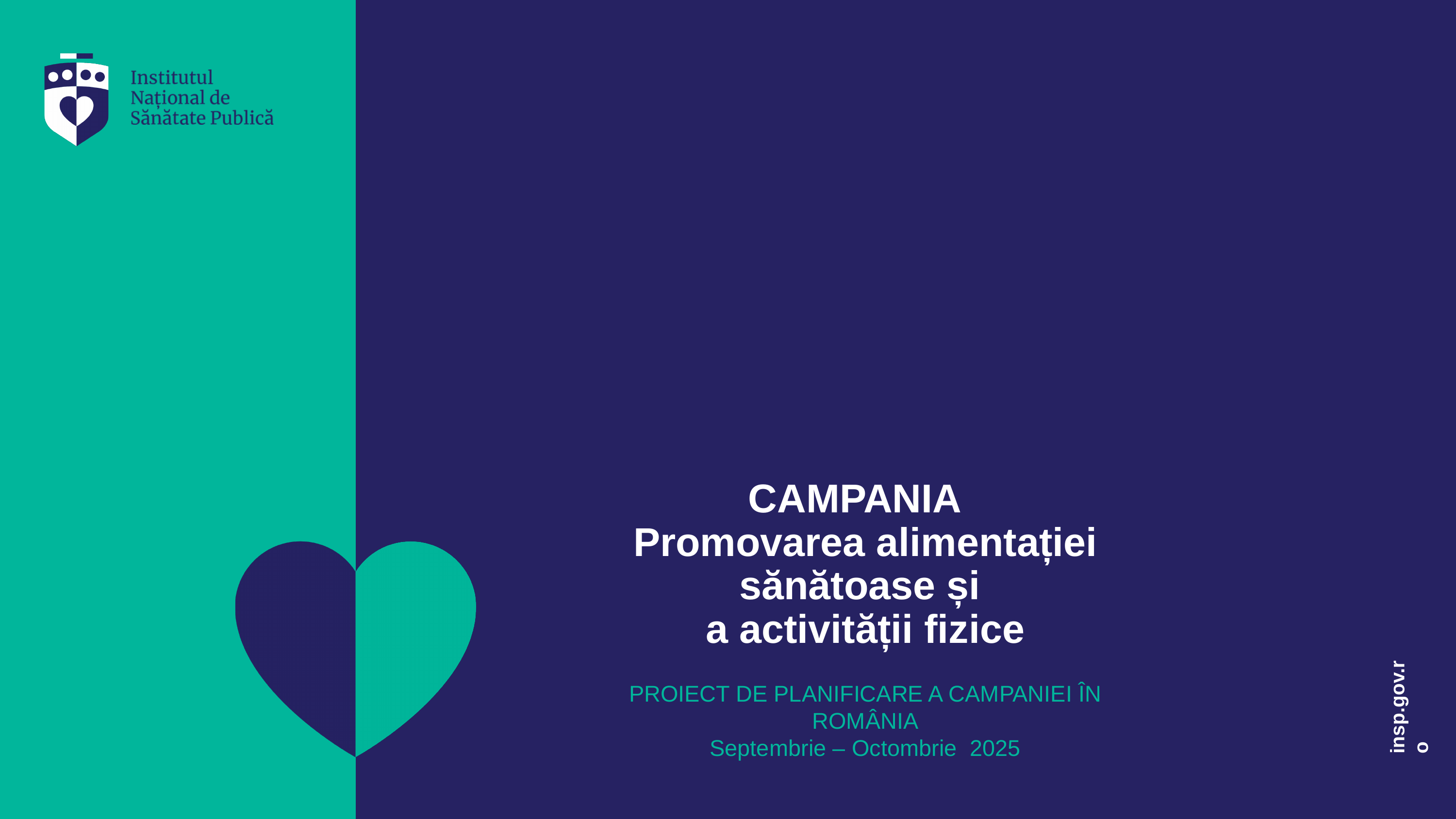

CAMPANIA
Promovarea alimentației sănătoase și
a activității fizice

PROIECT DE PLANIFICARE A CAMPANIEI ÎN ROMÂNIA
Septembrie – Octombrie  2025

insp.gov.ro